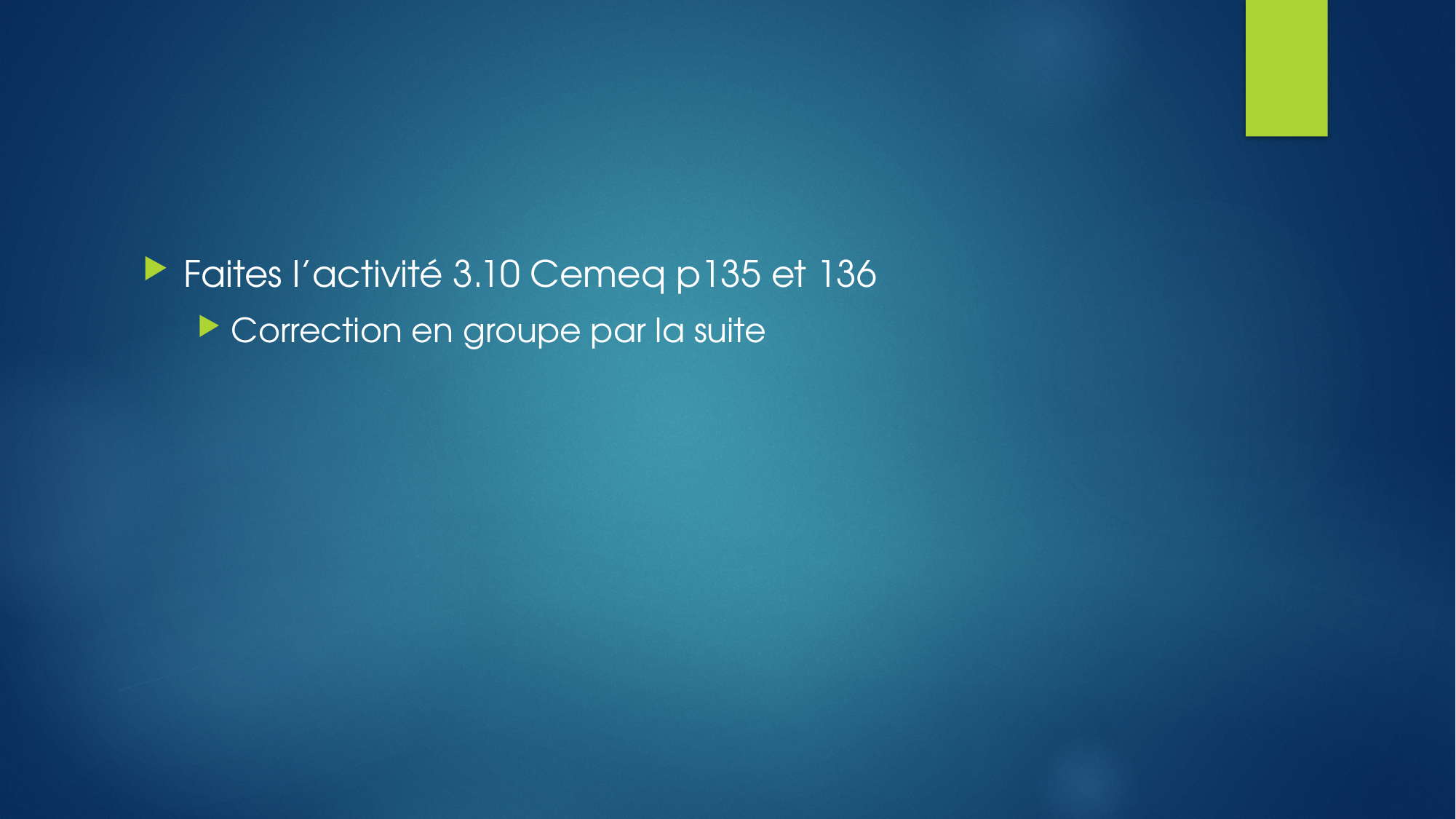

Faites l’activité 3.10 Cemeq p135 et 136
Correction en groupe par la suite